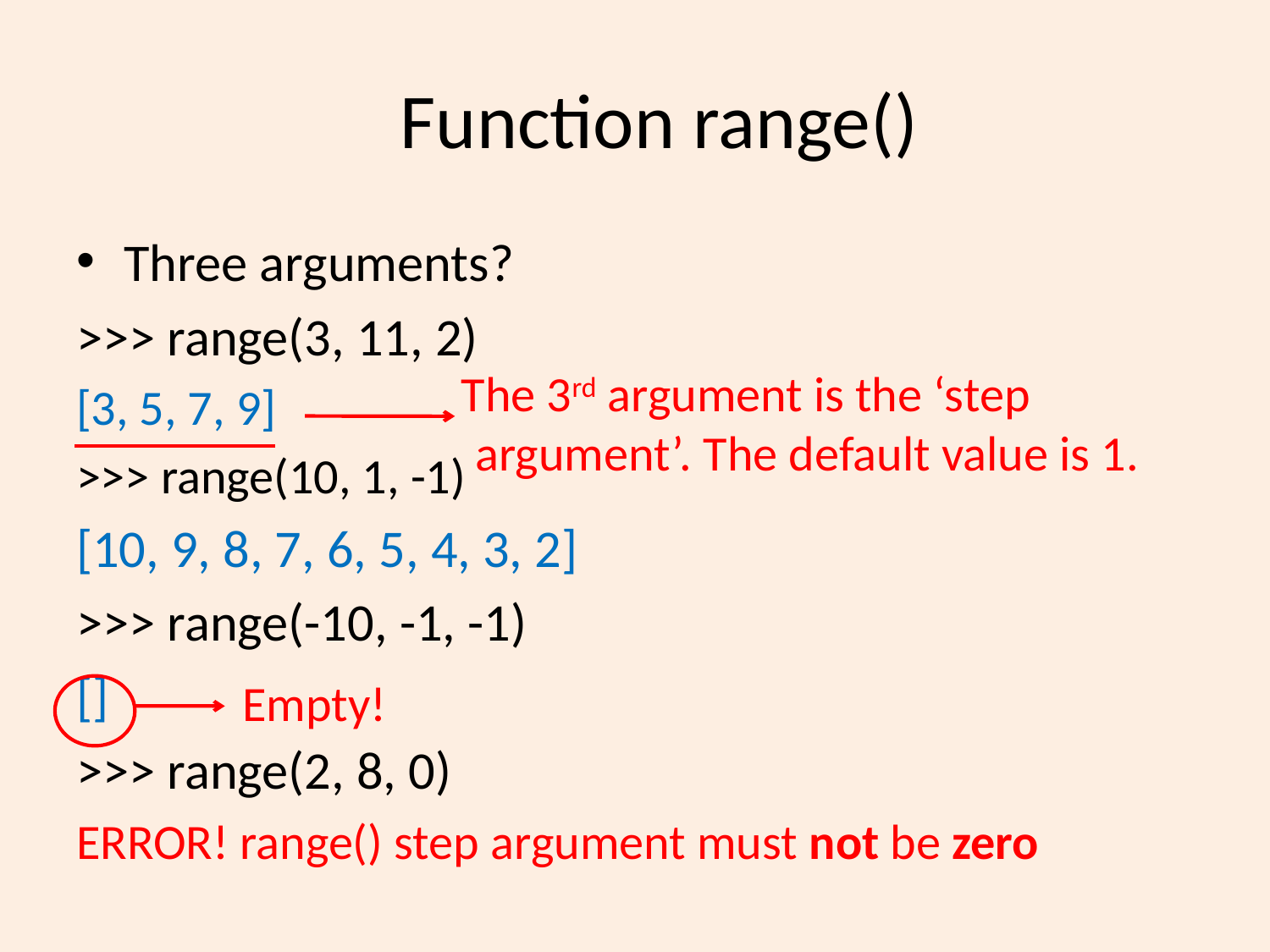

# Function range()
Three arguments?
>>> range(3, 11, 2)
[3, 5, 7, 9]
>>> range(10, 1, -1)
[10, 9, 8, 7, 6, 5, 4, 3, 2]
>>> range(-10, -1, -1)
[]
>>> range(2, 8, 0)
ERROR! range() step argument must not be zero

   The 3rd argument is the ‘step argument’. The default value is 1.
    Empty!